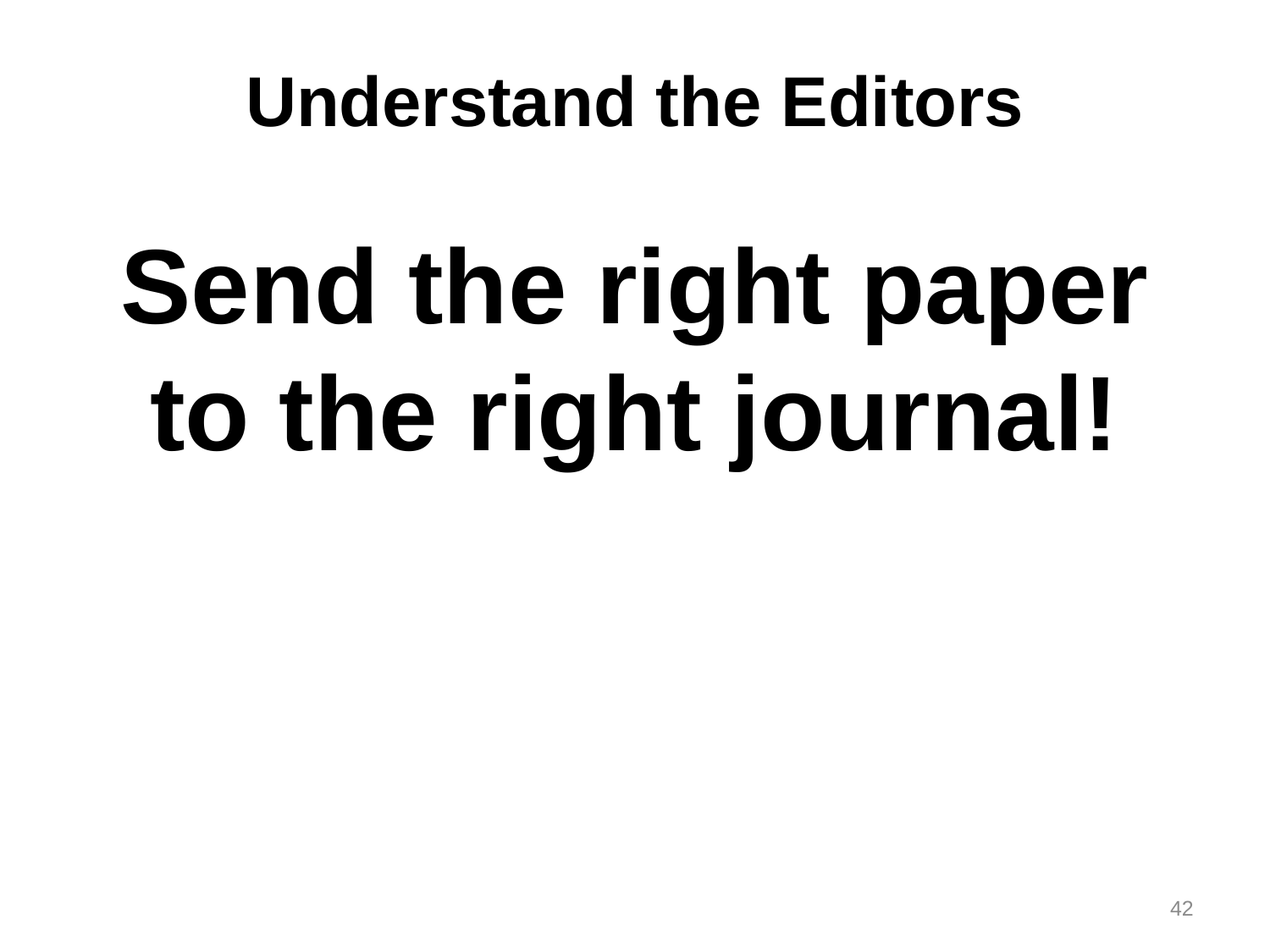

# Understand the Editors
Send the right paper to the right journal!
42